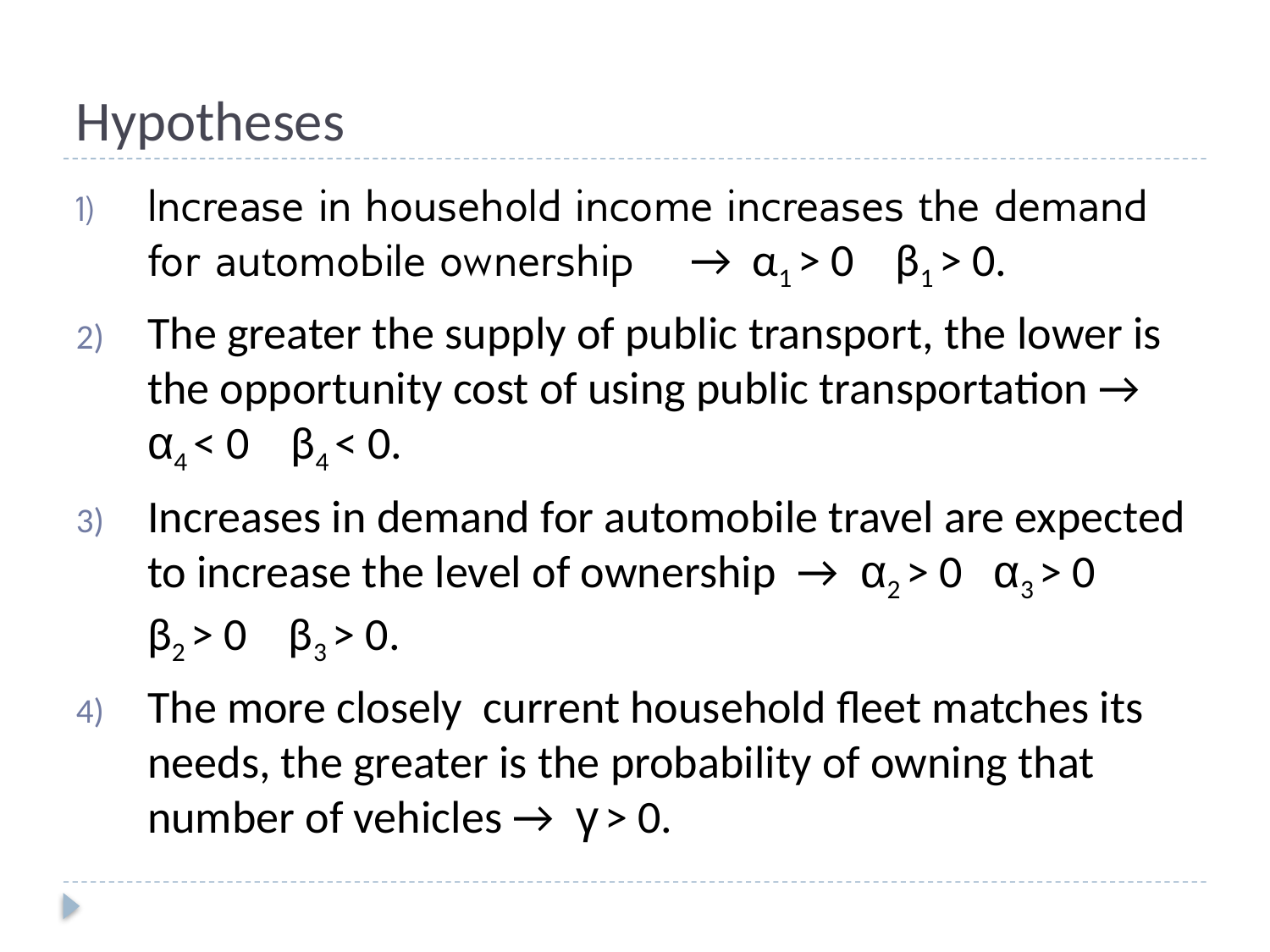

# Hypotheses
Increase in household income increases the demand for automobile ownership    →  α1 > 0    β1 > 0.
The greater the supply of public transport, the lower is the opportunity cost of using public transportation →  α4 < 0    β4 < 0.
Increases in demand for automobile travel are expected to increase the level of ownership  →  α2 > 0   α3 > 0      β2 > 0    β3 > 0.
The more closely  current household fleet matches its needs, the greater is the probability of owning that number of vehicles →  γ > 0.